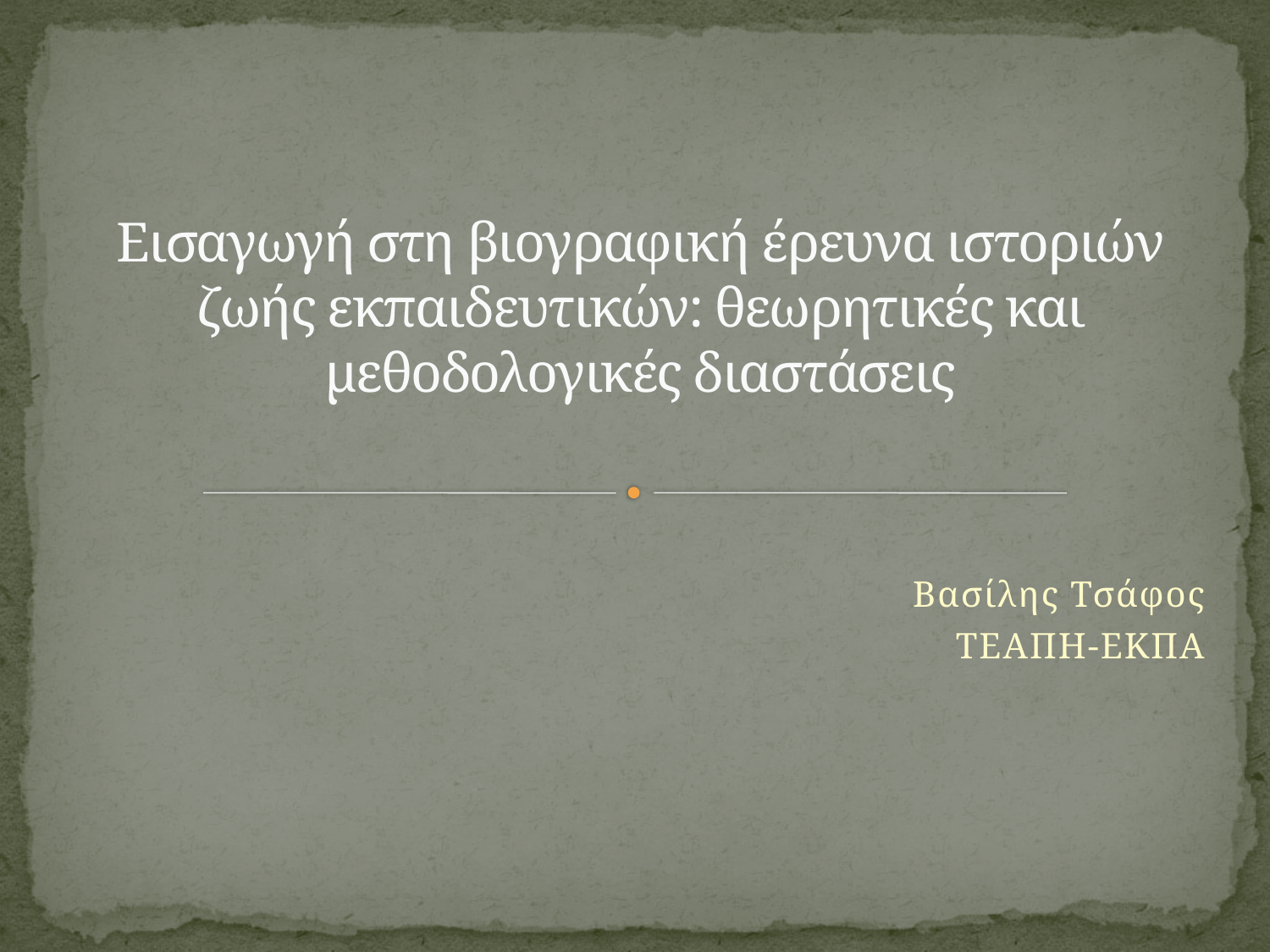

# Εισαγωγή στη βιογραφική έρευνα ιστοριών ζωής εκπαιδευτικών: θεωρητικές και μεθοδολογικές διαστάσεις

Βασίλης Τσάφος
ΤΕΑΠΗ-ΕΚΠΑ